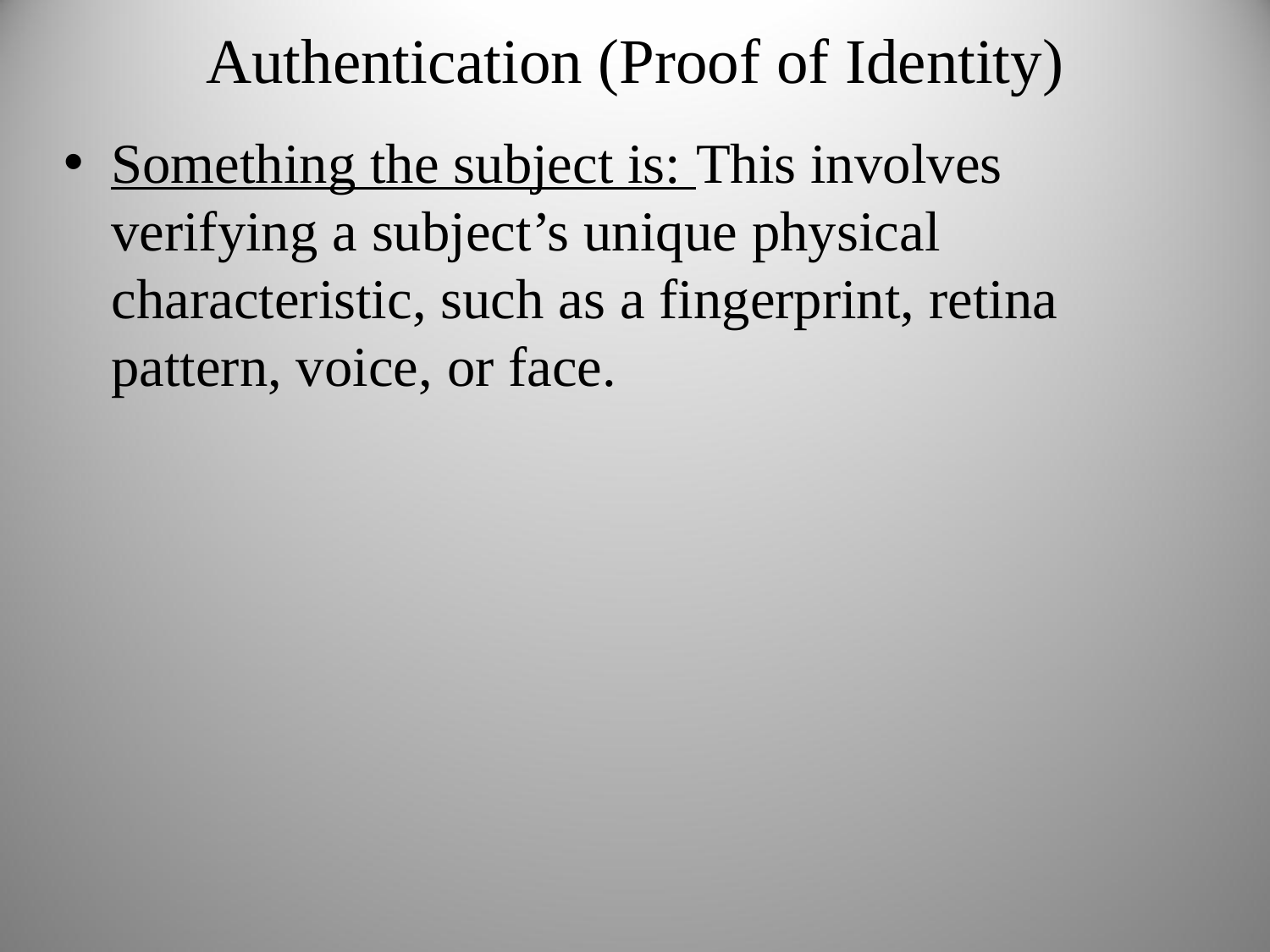

Authentication (Proof of Identity)
Something the subject is: This involves verifying a subject’s unique physical characteristic, such as a fingerprint, retina pattern, voice, or face.